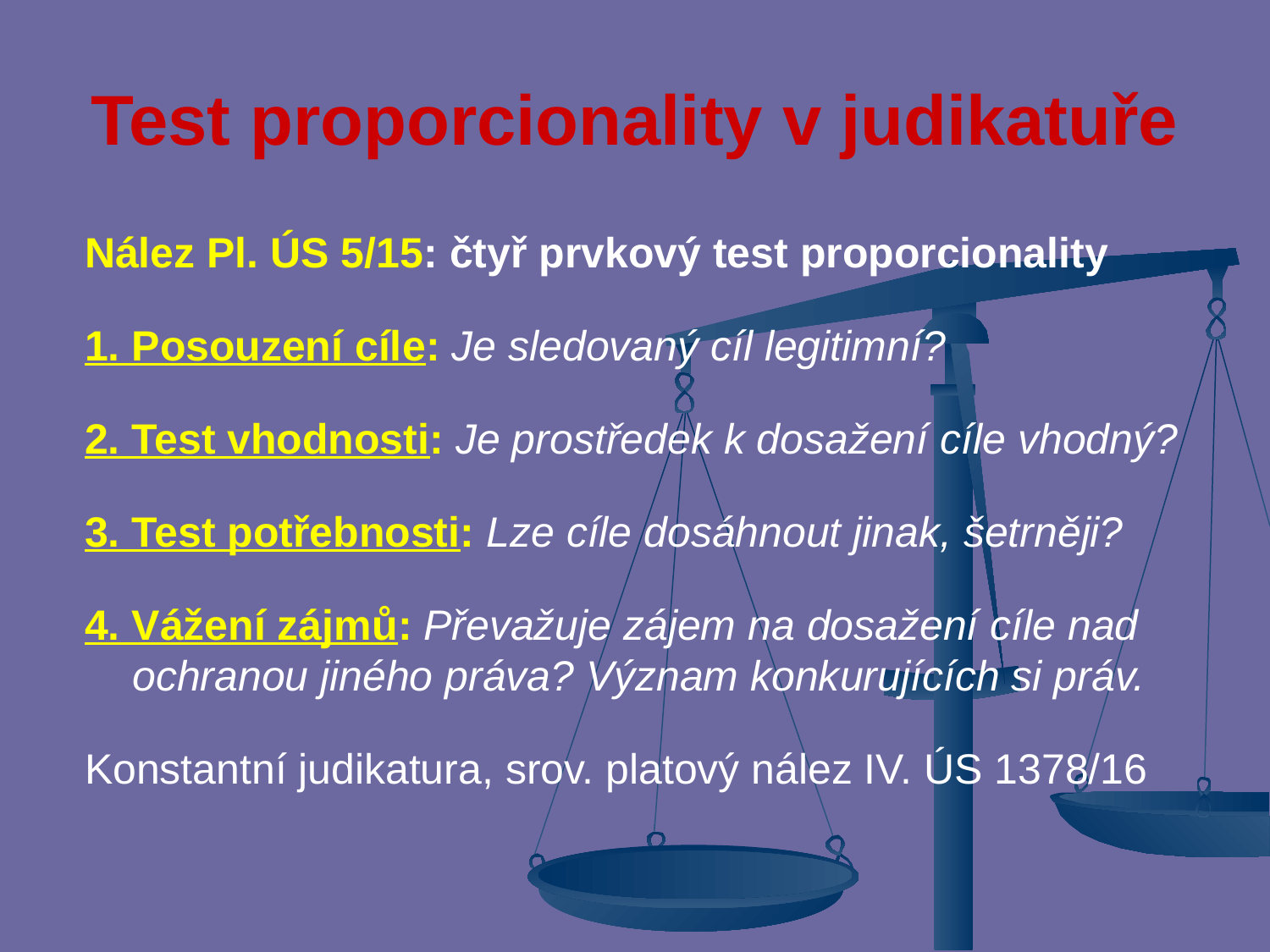

# Test proporcionality v judikatuře
Nález Pl. ÚS 5/15: čtyř prvkový test proporcionality
1. Posouzení cíle: Je sledovaný cíl legitimní?
2. Test vhodnosti: Je prostředek k dosažení cíle vhodný?
3. Test potřebnosti: Lze cíle dosáhnout jinak, šetrněji?
4. Vážení zájmů: Převažuje zájem na dosažení cíle nad ochranou jiného práva? Význam konkurujících si práv.
Konstantní judikatura, srov. platový nález IV. ÚS 1378/16